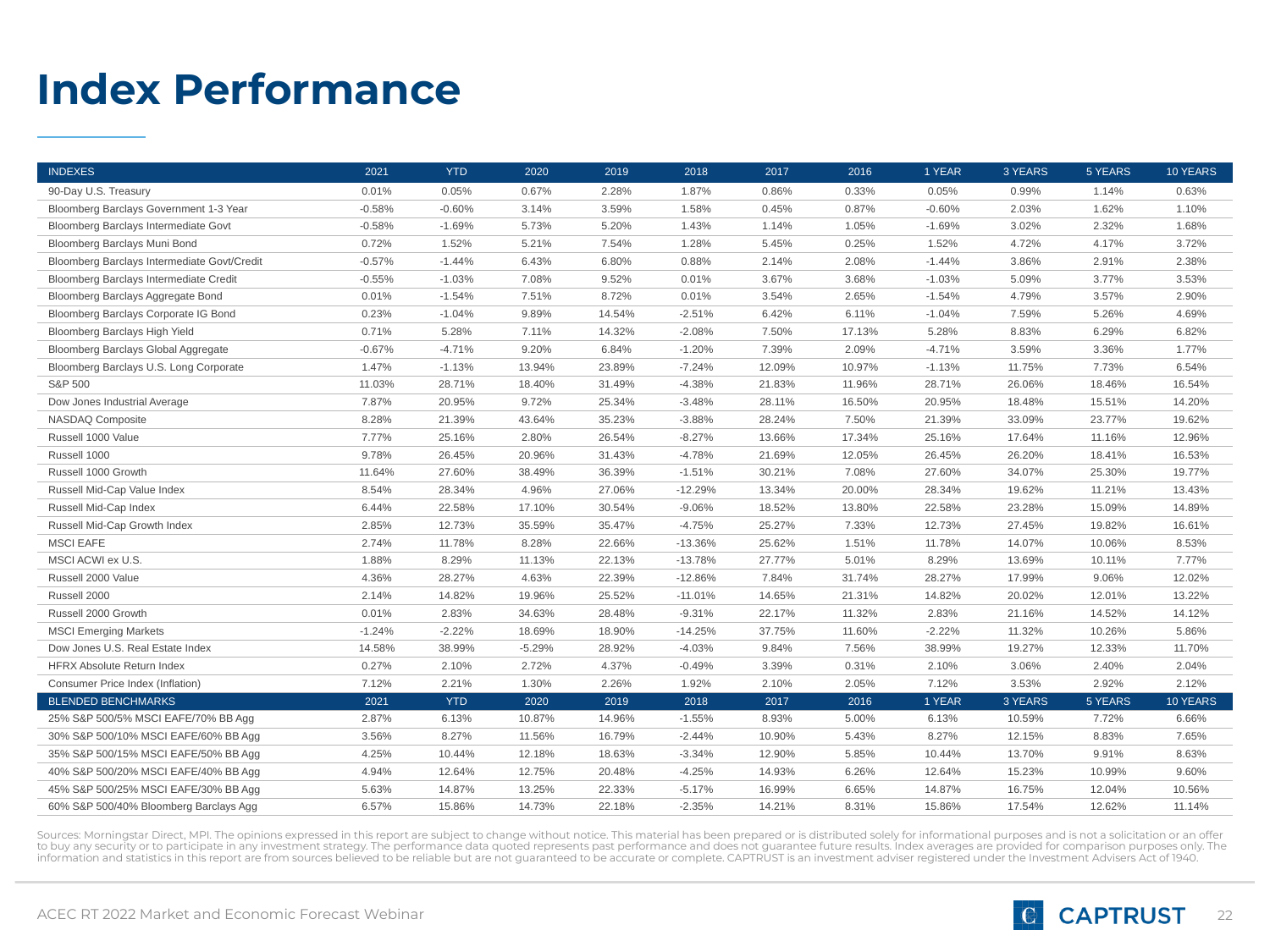

Index Performance
| INDEXES | 2021 | YTD | 2020 | 2019 | 2018 | 2017 | 2016 | 1 YEAR | 3 YEARS | 5 YEARS | 10 YEARS |
| --- | --- | --- | --- | --- | --- | --- | --- | --- | --- | --- | --- |
| 90-Day U.S. Treasury | 0.01% | 0.05% | 0.67% | 2.28% | 1.87% | 0.86% | 0.33% | 0.05% | 0.99% | 1.14% | 0.63% |
| Bloomberg Barclays Government 1-3 Year | -0.58% | -0.60% | 3.14% | 3.59% | 1.58% | 0.45% | 0.87% | -0.60% | 2.03% | 1.62% | 1.10% |
| Bloomberg Barclays Intermediate Govt | -0.58% | -1.69% | 5.73% | 5.20% | 1.43% | 1.14% | 1.05% | -1.69% | 3.02% | 2.32% | 1.68% |
| Bloomberg Barclays Muni Bond | 0.72% | 1.52% | 5.21% | 7.54% | 1.28% | 5.45% | 0.25% | 1.52% | 4.72% | 4.17% | 3.72% |
| Bloomberg Barclays Intermediate Govt/Credit | -0.57% | -1.44% | 6.43% | 6.80% | 0.88% | 2.14% | 2.08% | -1.44% | 3.86% | 2.91% | 2.38% |
| Bloomberg Barclays Intermediate Credit | -0.55% | -1.03% | 7.08% | 9.52% | 0.01% | 3.67% | 3.68% | -1.03% | 5.09% | 3.77% | 3.53% |
| Bloomberg Barclays Aggregate Bond | 0.01% | -1.54% | 7.51% | 8.72% | 0.01% | 3.54% | 2.65% | -1.54% | 4.79% | 3.57% | 2.90% |
| Bloomberg Barclays Corporate IG Bond | 0.23% | -1.04% | 9.89% | 14.54% | -2.51% | 6.42% | 6.11% | -1.04% | 7.59% | 5.26% | 4.69% |
| Bloomberg Barclays High Yield | 0.71% | 5.28% | 7.11% | 14.32% | -2.08% | 7.50% | 17.13% | 5.28% | 8.83% | 6.29% | 6.82% |
| Bloomberg Barclays Global Aggregate | -0.67% | -4.71% | 9.20% | 6.84% | -1.20% | 7.39% | 2.09% | -4.71% | 3.59% | 3.36% | 1.77% |
| Bloomberg Barclays U.S. Long Corporate | 1.47% | -1.13% | 13.94% | 23.89% | -7.24% | 12.09% | 10.97% | -1.13% | 11.75% | 7.73% | 6.54% |
| S&P 500 | 11.03% | 28.71% | 18.40% | 31.49% | -4.38% | 21.83% | 11.96% | 28.71% | 26.06% | 18.46% | 16.54% |
| Dow Jones Industrial Average | 7.87% | 20.95% | 9.72% | 25.34% | -3.48% | 28.11% | 16.50% | 20.95% | 18.48% | 15.51% | 14.20% |
| NASDAQ Composite | 8.28% | 21.39% | 43.64% | 35.23% | -3.88% | 28.24% | 7.50% | 21.39% | 33.09% | 23.77% | 19.62% |
| Russell 1000 Value | 7.77% | 25.16% | 2.80% | 26.54% | -8.27% | 13.66% | 17.34% | 25.16% | 17.64% | 11.16% | 12.96% |
| Russell 1000 | 9.78% | 26.45% | 20.96% | 31.43% | -4.78% | 21.69% | 12.05% | 26.45% | 26.20% | 18.41% | 16.53% |
| Russell 1000 Growth | 11.64% | 27.60% | 38.49% | 36.39% | -1.51% | 30.21% | 7.08% | 27.60% | 34.07% | 25.30% | 19.77% |
| Russell Mid-Cap Value Index | 8.54% | 28.34% | 4.96% | 27.06% | -12.29% | 13.34% | 20.00% | 28.34% | 19.62% | 11.21% | 13.43% |
| Russell Mid-Cap Index | 6.44% | 22.58% | 17.10% | 30.54% | -9.06% | 18.52% | 13.80% | 22.58% | 23.28% | 15.09% | 14.89% |
| Russell Mid-Cap Growth Index | 2.85% | 12.73% | 35.59% | 35.47% | -4.75% | 25.27% | 7.33% | 12.73% | 27.45% | 19.82% | 16.61% |
| MSCI EAFE | 2.74% | 11.78% | 8.28% | 22.66% | -13.36% | 25.62% | 1.51% | 11.78% | 14.07% | 10.06% | 8.53% |
| MSCI ACWI ex U.S. | 1.88% | 8.29% | 11.13% | 22.13% | -13.78% | 27.77% | 5.01% | 8.29% | 13.69% | 10.11% | 7.77% |
| Russell 2000 Value | 4.36% | 28.27% | 4.63% | 22.39% | -12.86% | 7.84% | 31.74% | 28.27% | 17.99% | 9.06% | 12.02% |
| Russell 2000 | 2.14% | 14.82% | 19.96% | 25.52% | -11.01% | 14.65% | 21.31% | 14.82% | 20.02% | 12.01% | 13.22% |
| Russell 2000 Growth | 0.01% | 2.83% | 34.63% | 28.48% | -9.31% | 22.17% | 11.32% | 2.83% | 21.16% | 14.52% | 14.12% |
| MSCI Emerging Markets | -1.24% | -2.22% | 18.69% | 18.90% | -14.25% | 37.75% | 11.60% | -2.22% | 11.32% | 10.26% | 5.86% |
| Dow Jones U.S. Real Estate Index | 14.58% | 38.99% | -5.29% | 28.92% | -4.03% | 9.84% | 7.56% | 38.99% | 19.27% | 12.33% | 11.70% |
| HFRX Absolute Return Index | 0.27% | 2.10% | 2.72% | 4.37% | -0.49% | 3.39% | 0.31% | 2.10% | 3.06% | 2.40% | 2.04% |
| Consumer Price Index (Inflation) | 7.12% | 2.21% | 1.30% | 2.26% | 1.92% | 2.10% | 2.05% | 7.12% | 3.53% | 2.92% | 2.12% |
| BLENDED BENCHMARKS | 2021 | YTD | 2020 | 2019 | 2018 | 2017 | 2016 | 1 YEAR | 3 YEARS | 5 YEARS | 10 YEARS |
| 25% S&P 500/5% MSCI EAFE/70% BB Agg | 2.87% | 6.13% | 10.87% | 14.96% | -1.55% | 8.93% | 5.00% | 6.13% | 10.59% | 7.72% | 6.66% |
| 30% S&P 500/10% MSCI EAFE/60% BB Agg | 3.56% | 8.27% | 11.56% | 16.79% | -2.44% | 10.90% | 5.43% | 8.27% | 12.15% | 8.83% | 7.65% |
| 35% S&P 500/15% MSCI EAFE/50% BB Agg | 4.25% | 10.44% | 12.18% | 18.63% | -3.34% | 12.90% | 5.85% | 10.44% | 13.70% | 9.91% | 8.63% |
| 40% S&P 500/20% MSCI EAFE/40% BB Agg | 4.94% | 12.64% | 12.75% | 20.48% | -4.25% | 14.93% | 6.26% | 12.64% | 15.23% | 10.99% | 9.60% |
| 45% S&P 500/25% MSCI EAFE/30% BB Agg | 5.63% | 14.87% | 13.25% | 22.33% | -5.17% | 16.99% | 6.65% | 14.87% | 16.75% | 12.04% | 10.56% |
| 60% S&P 500/40% Bloomberg Barclays Agg | 6.57% | 15.86% | 14.73% | 22.18% | -2.35% | 14.21% | 8.31% | 15.86% | 17.54% | 12.62% | 11.14% |
Sources: Morningstar Direct, MPI. The opinions expressed in this report are subject to change without notice. This material has been prepared or is distributed solely for informational purposes and is not a solicitation or an offer to buy any security or to participate in any investment strategy. The performance data quoted represents past performance and does not guarantee future results. Index averages are provided for comparison purposes only. The information and statistics in this report are from sources believed to be reliable but are not guaranteed to be accurate or complete. CAPTRUST is an investment adviser registered under the Investment Advisers Act of 1940.
ACEC RT 2022 Market and Economic Forecast Webinar